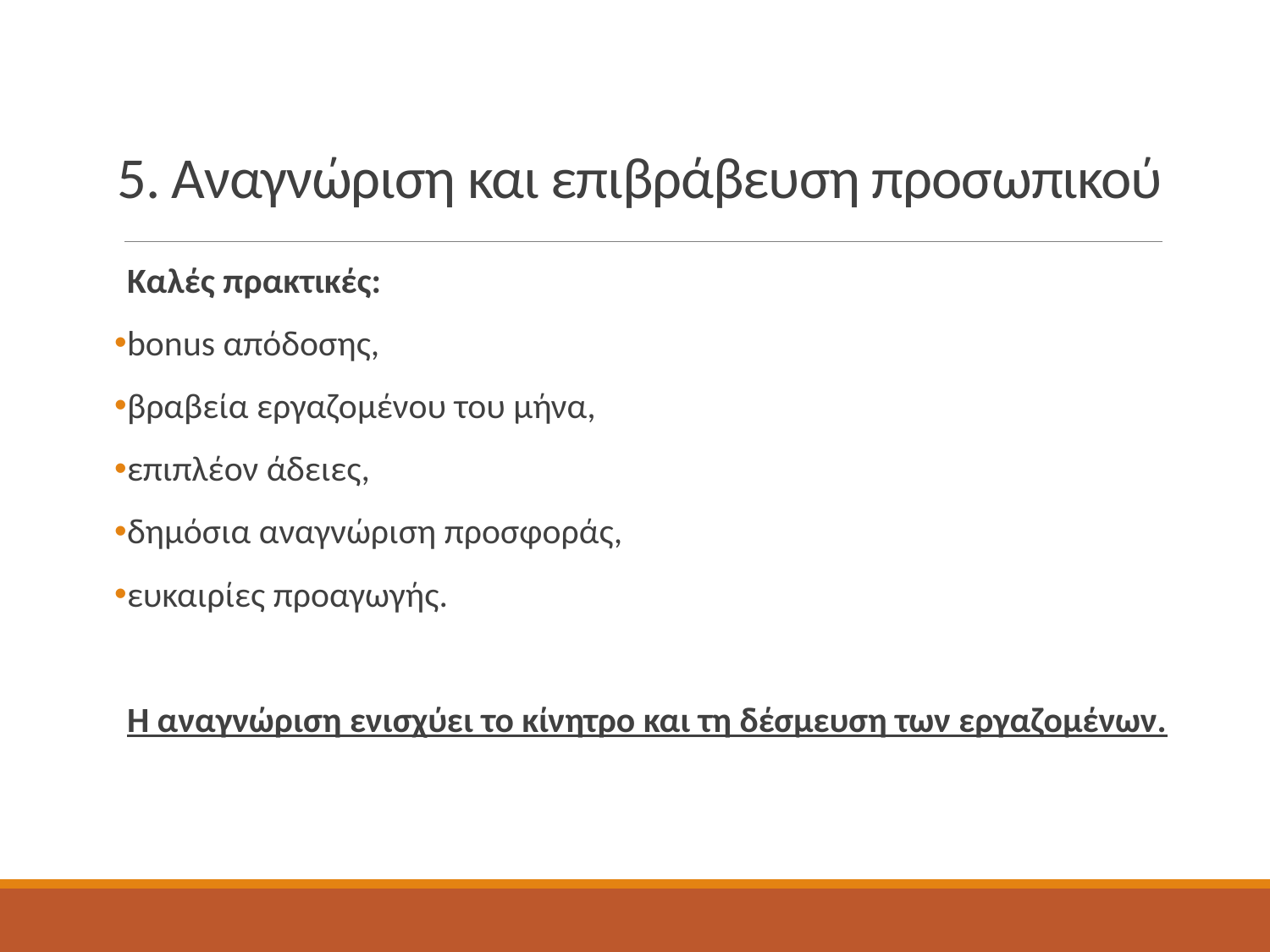

# 5. Αναγνώριση και επιβράβευση προσωπικού
Καλές πρακτικές:
bonus απόδοσης,
βραβεία εργαζομένου του μήνα,
επιπλέον άδειες,
δημόσια αναγνώριση προσφοράς,
ευκαιρίες προαγωγής.

Η αναγνώριση ενισχύει το κίνητρο και τη δέσμευση των εργαζομένων.